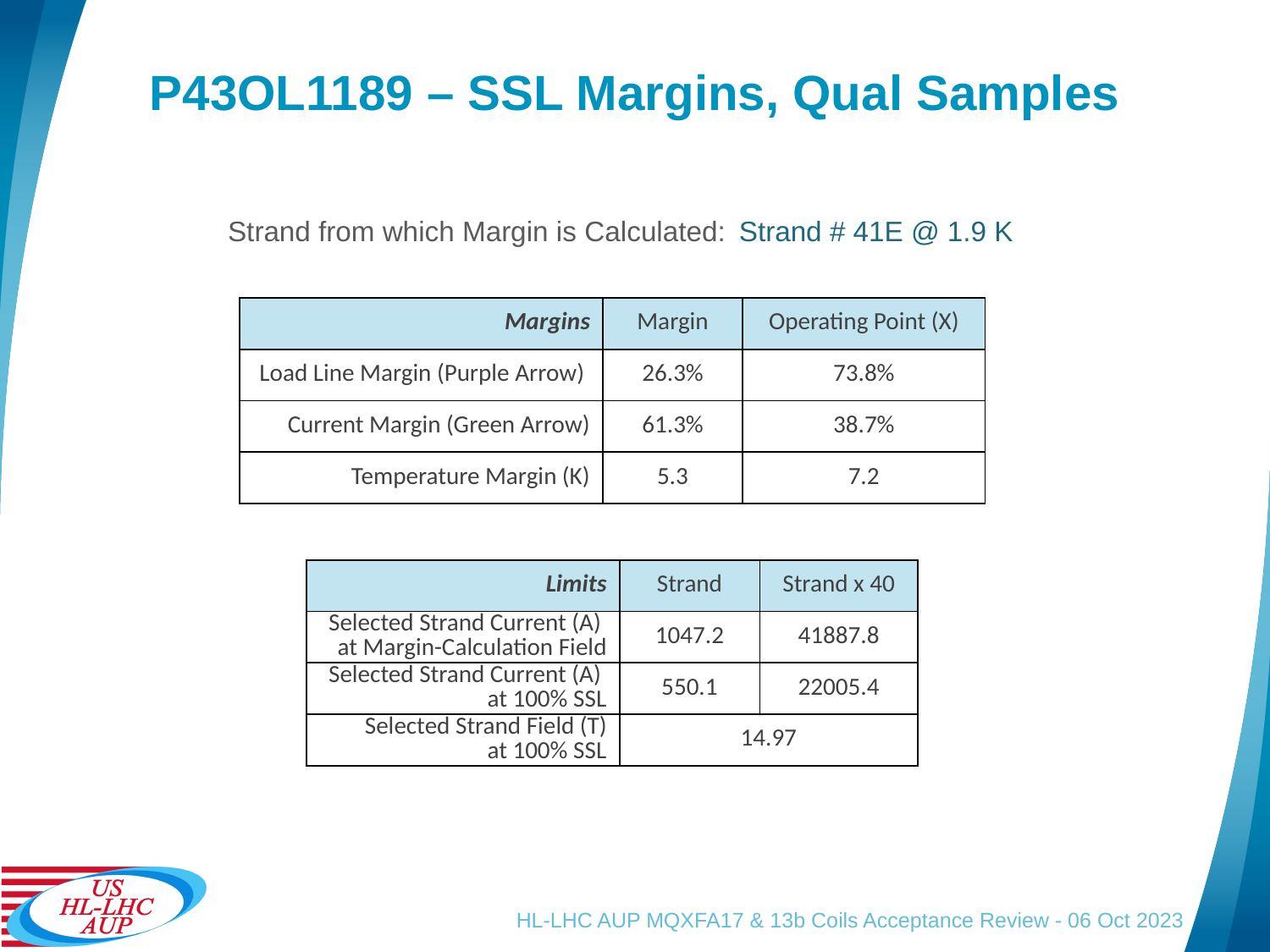

# P43OL1189 – SSL Margins, Qual Samples
| Strand from which Margin is Calculated: | Strand # 41E @ 1.9 K |
| --- | --- |
| Margins | Margin | Operating Point (X) |
| --- | --- | --- |
| Load Line Margin (Purple Arrow) | 26.3% | 73.8% |
| Current Margin (Green Arrow) | 61.3% | 38.7% |
| Temperature Margin (K) | 5.3 | 7.2 |
| Limits | Strand | Strand x 40 |
| --- | --- | --- |
| Selected Strand Current (A) at Margin-Calculation Field | 1047.2 | 41887.8 |
| Selected Strand Current (A) at 100% SSL | 550.1 | 22005.4 |
| Selected Strand Field (T) at 100% SSL | 14.97 |  |
HL-LHC AUP MQXFA17 & 13b Coils Acceptance Review - 06 Oct 2023